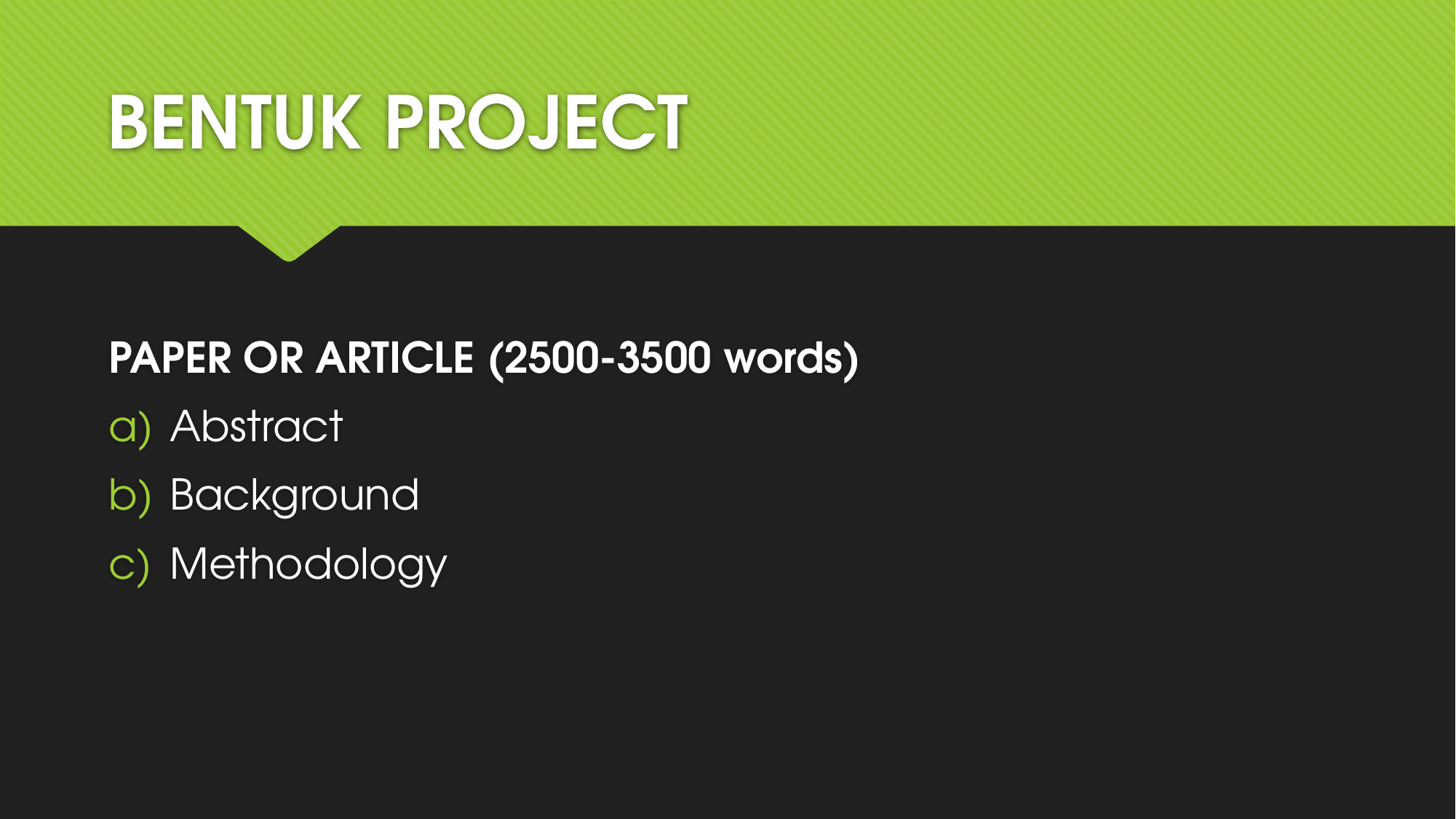

# BENTUK PROJECT
PAPER OR ARTICLE (2500-3500 words)
Abstract
Background
Methodology